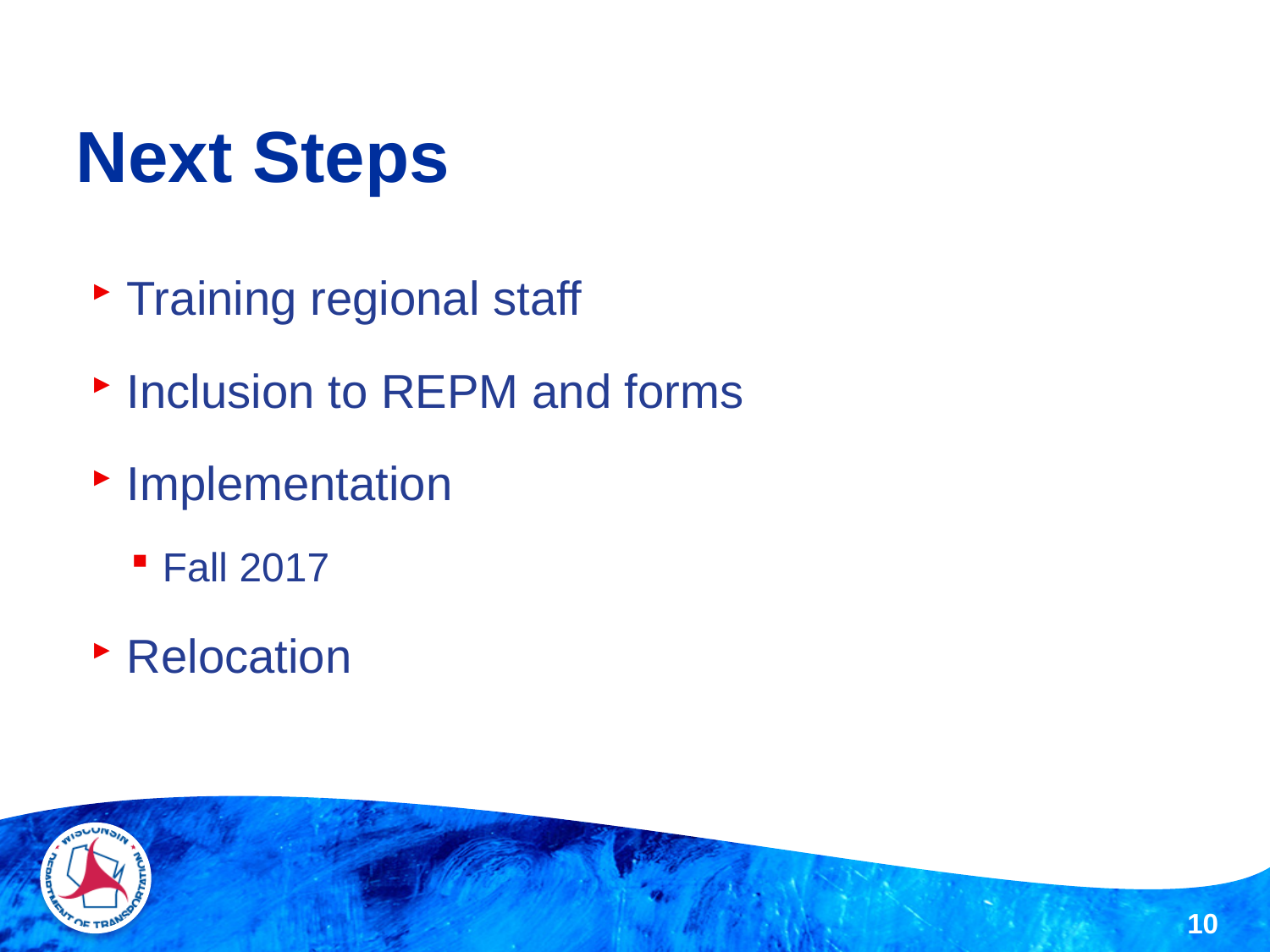

# Next Steps
Training regional staff
Inclusion to REPM and forms
Implementation
Fall 2017
Relocation

10